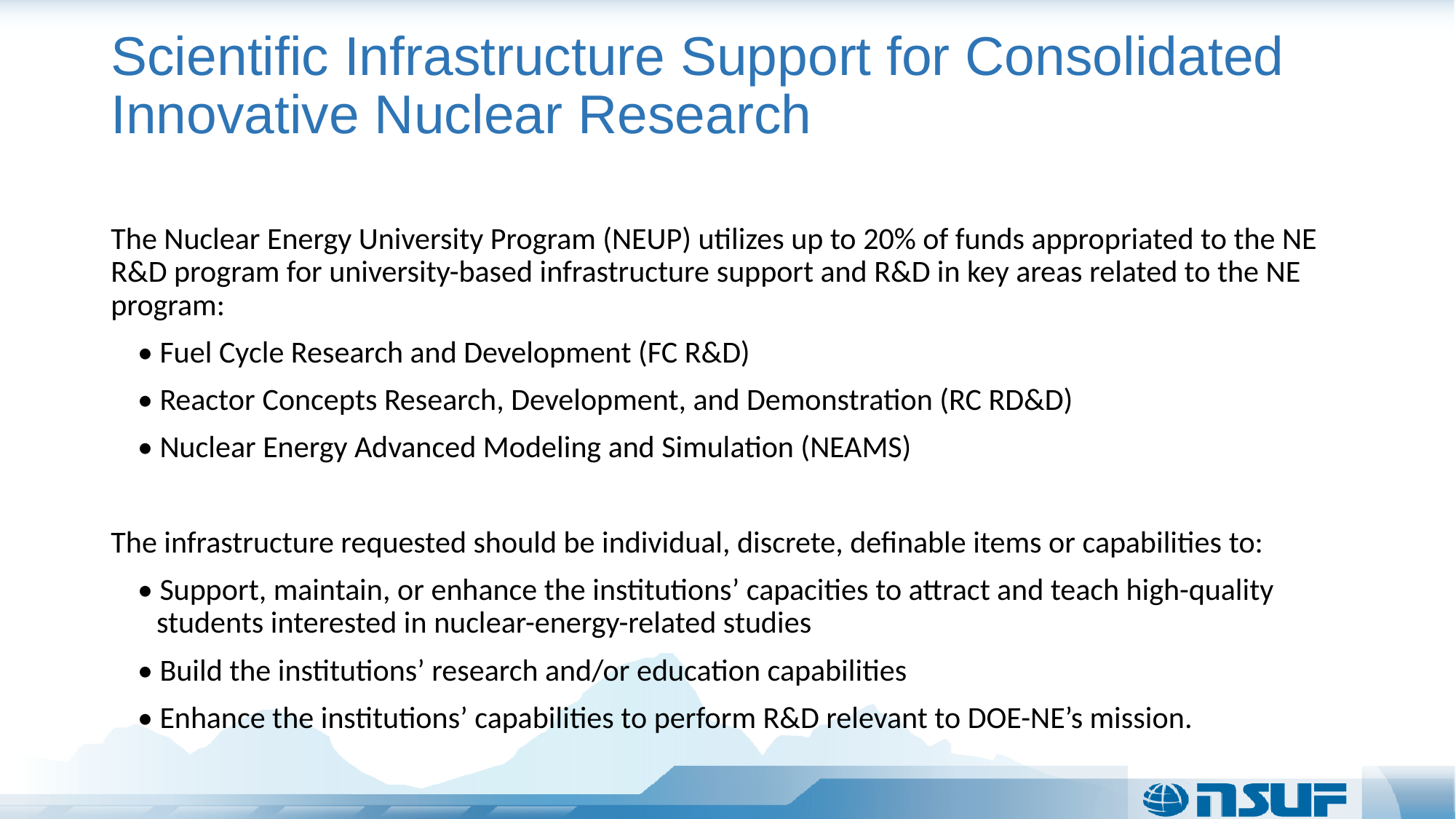

# Scientific Infrastructure Support for Consolidated Innovative Nuclear Research

The Nuclear Energy University Program (NEUP) utilizes up to 20% of funds appropriated to the NE R&D program for university-based infrastructure support and R&D in key areas related to the NE program:
• Fuel Cycle Research and Development (FC R&D)
• Reactor Concepts Research, Development, and Demonstration (RC RD&D)
• Nuclear Energy Advanced Modeling and Simulation (NEAMS)

The infrastructure requested should be individual, discrete, definable items or capabilities to:
• Support, maintain, or enhance the institutions’ capacities to attract and teach high-quality students interested in nuclear-energy-related studies
• Build the institutions’ research and/or education capabilities
• Enhance the institutions’ capabilities to perform R&D relevant to DOE-NE’s mission.